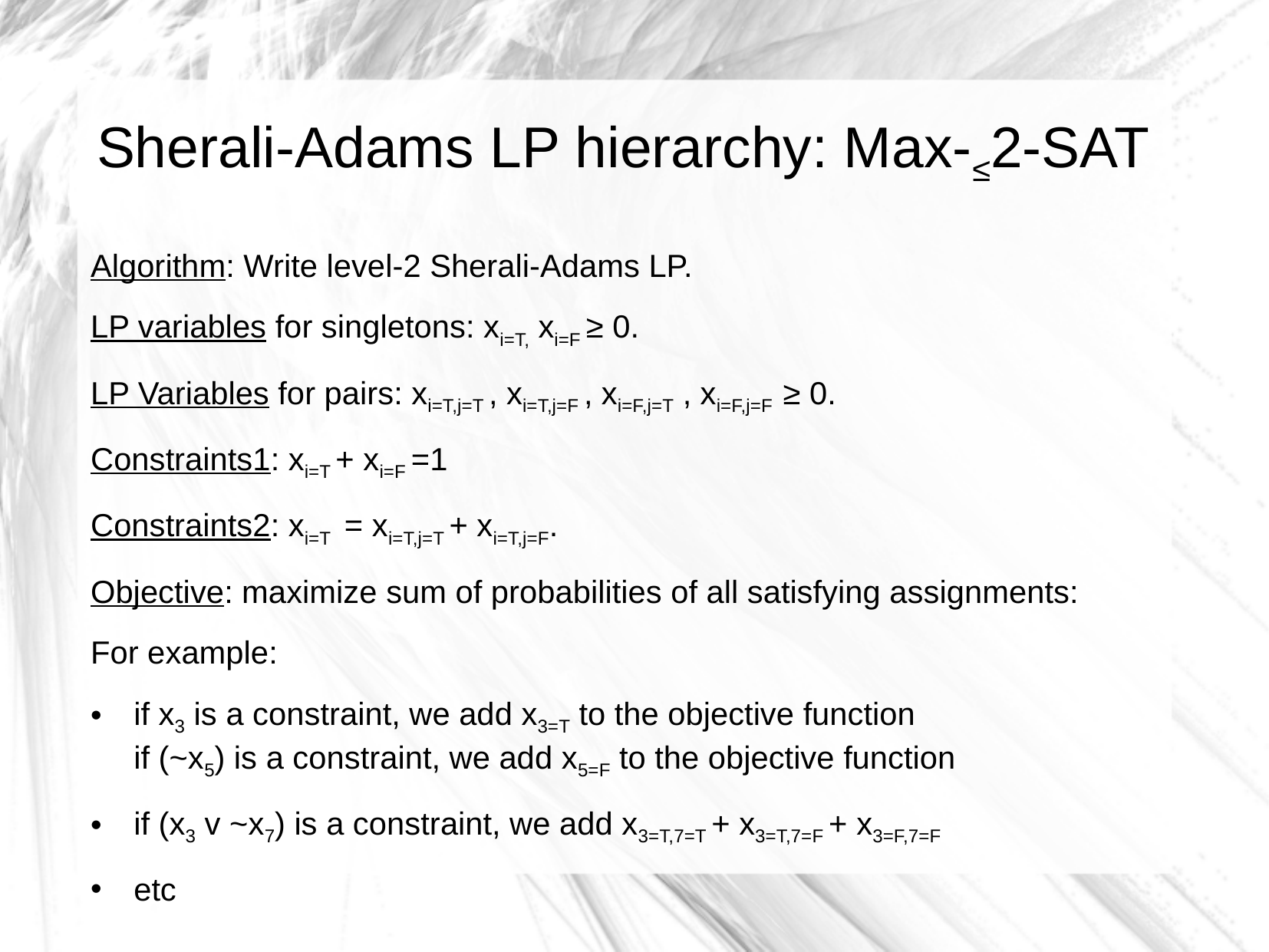

Sherali-Adams LP hierarchy: Max-≤2-SAT
Algorithm: Write level-2 Sherali-Adams LP.
LP variables for singletons: xi=T, xi=F ≥ 0.
LP Variables for pairs: xi=T,j=T , xi=T,j=F , xi=F,j=T , xi=F,j=F  ≥ 0.
Constraints1: xi=T + xi=F =1
Constraints2: xi=T  = xi=T,j=T + xi=T,j=F.
Objective: maximize sum of probabilities of all satisfying assignments:
For example:
if x3 is a constraint, we add x3=T to the objective function
if (~x5) is a constraint, we add x5=F to the objective function
if (x3 v ~x7) is a constraint, we add x3=T,7=T + x3=T,7=F + x3=F,7=F
etc